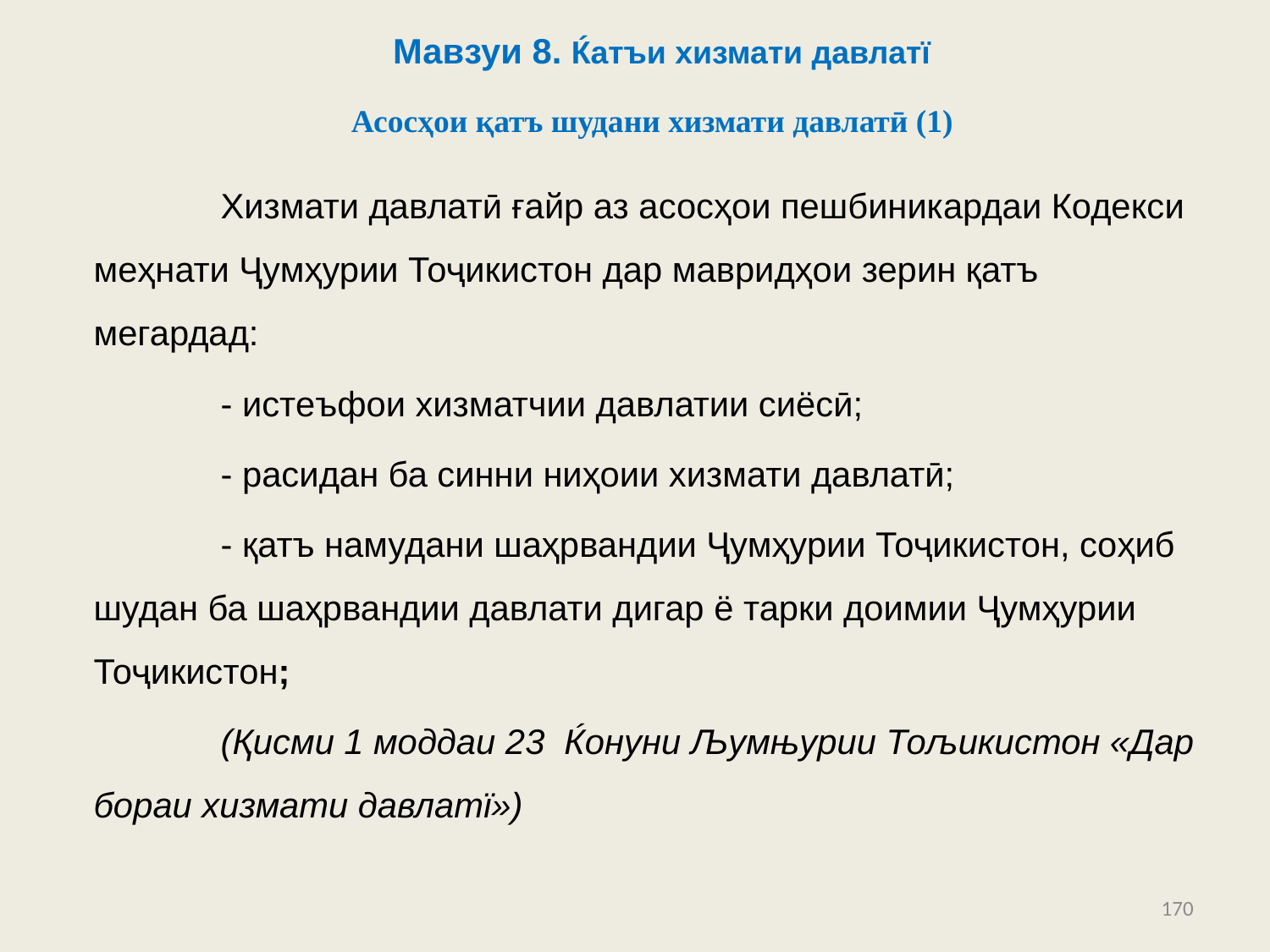

# Мавзуи 8. Ќатъи хизмати давлатї
Асосҳои қатъ шудани хизмати давлатӣ (1)
	Хизмати давлатӣ ғайр аз асосҳои пешбиникардаи Кодекси меҳнати Ҷумҳурии Тоҷикистон дар мавридҳои зерин қатъ мегардад:
	- истеъфои хизматчии давлатии сиёсӣ;
	- расидан ба синни ниҳоии хизмати давлатӣ;
	- қатъ намудани шаҳрвандии Ҷумҳурии Тоҷикистон, соҳиб шудан ба шаҳрвандии давлати дигар ё тарки доимии Ҷумҳурии Тоҷикистон;
	(Қисми 1 моддаи 23  Ќонуни Љумњурии Тољикистон «Дар бораи хизмати давлатї»)

170